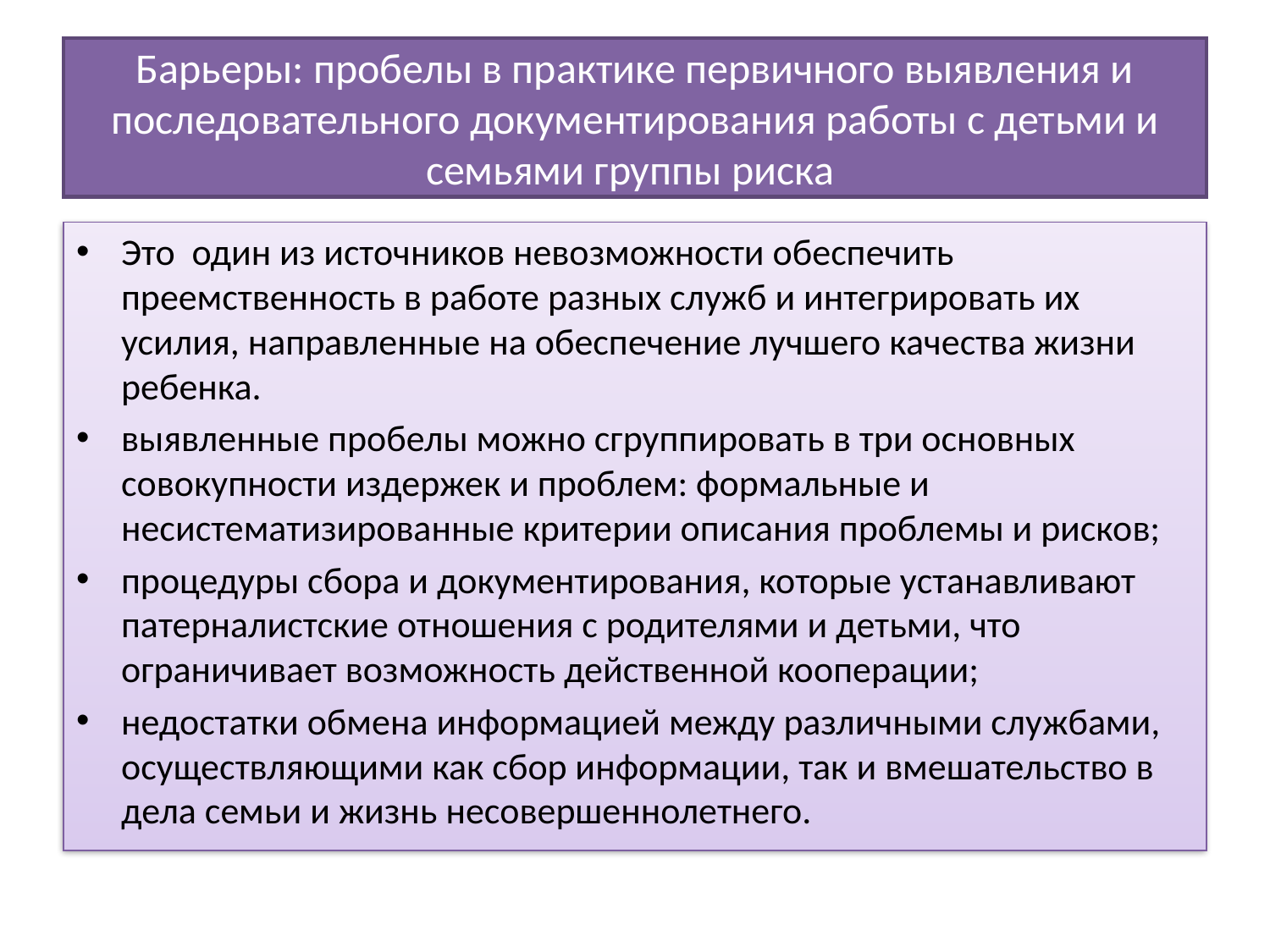

# Барьеры: пробелы в практике первичного выявления и последовательного документирования работы с детьми и семьями группы риска
Это  один из источников невозможности обеспечить преемственность в работе разных служб и интегрировать их усилия, направленные на обеспечение лучшего качества жизни ребенка.
выявленные пробелы можно сгруппировать в три основных совокупности издержек и проблем: формальные и несистематизированные критерии описания проблемы и рисков;
процедуры сбора и документирования, которые устанавливают патерналистские отношения с родителями и детьми, что ограничивает возможность действенной кооперации;
недостатки обмена информацией между различными службами, осуществляющими как сбор информации, так и вмешательство в дела семьи и жизнь несовершеннолетнего.